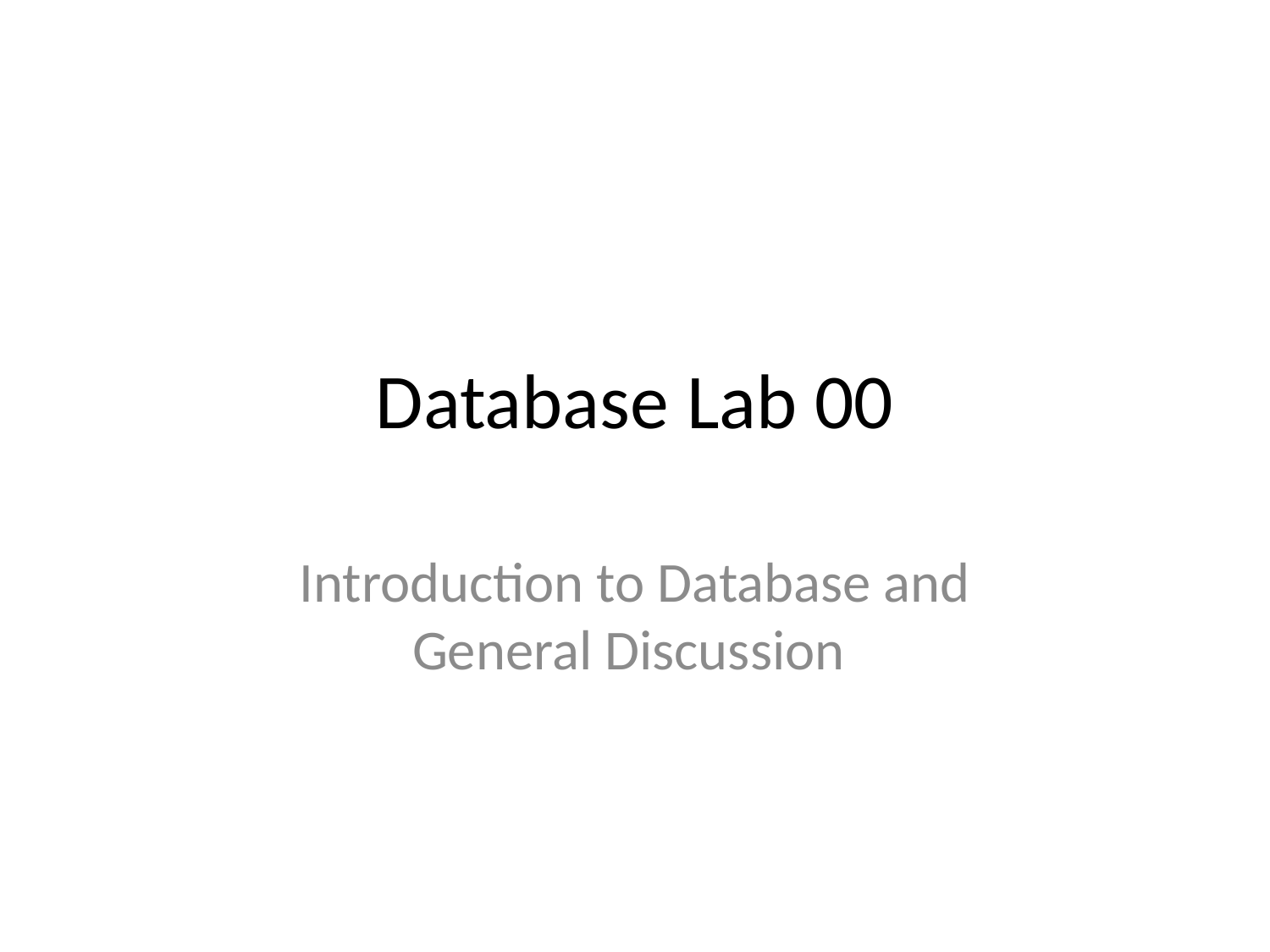

# Database Lab 00
Introduction to Database and General Discussion